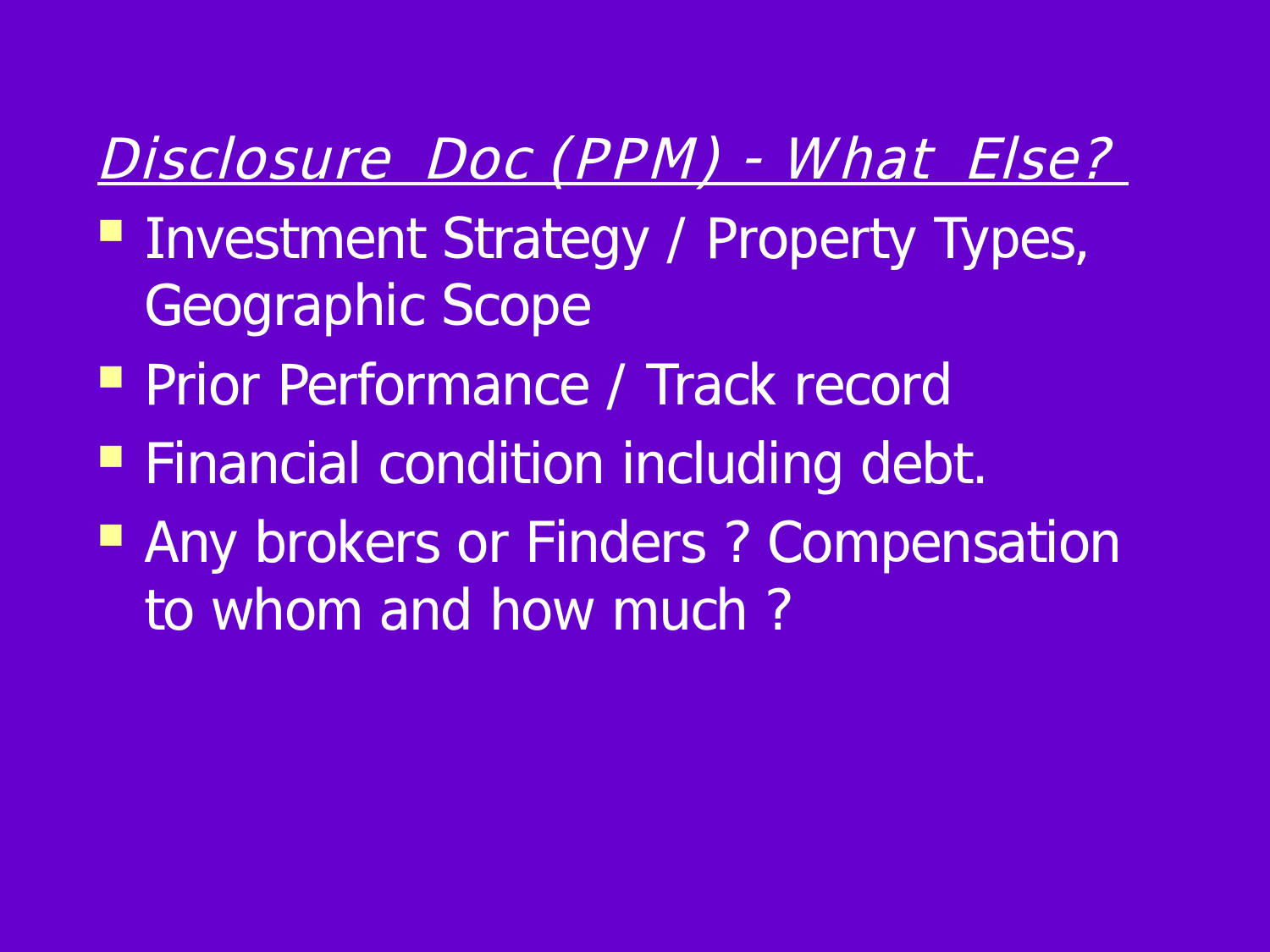

Disclosure  Doc (PPM) - What  Else?
Investment Strategy / Property Types, Geographic Scope
Prior Performance / Track record
Financial condition including debt.
Any brokers or Finders ? Compensation to whom and how much ?